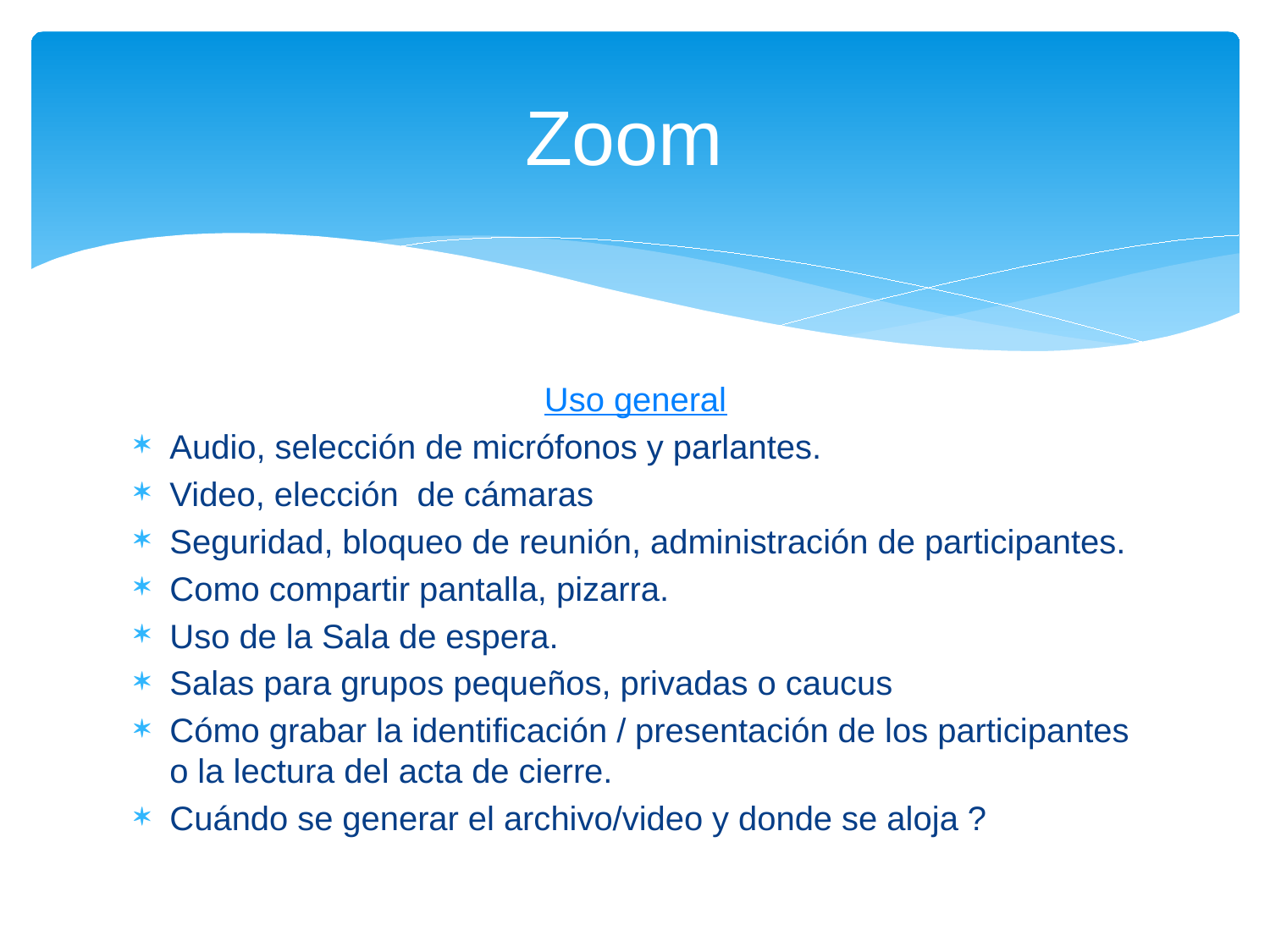

# Zoom
Uso general
Audio, selección de micrófonos y parlantes.
Video, elección  de cámaras
Seguridad, bloqueo de reunión, administración de participantes.
Como compartir pantalla, pizarra.
Uso de la Sala de espera.
Salas para grupos pequeños, privadas o caucus
Cómo grabar la identificación / presentación de los participantes o la lectura del acta de cierre.
Cuándo se generar el archivo/video y donde se aloja ?